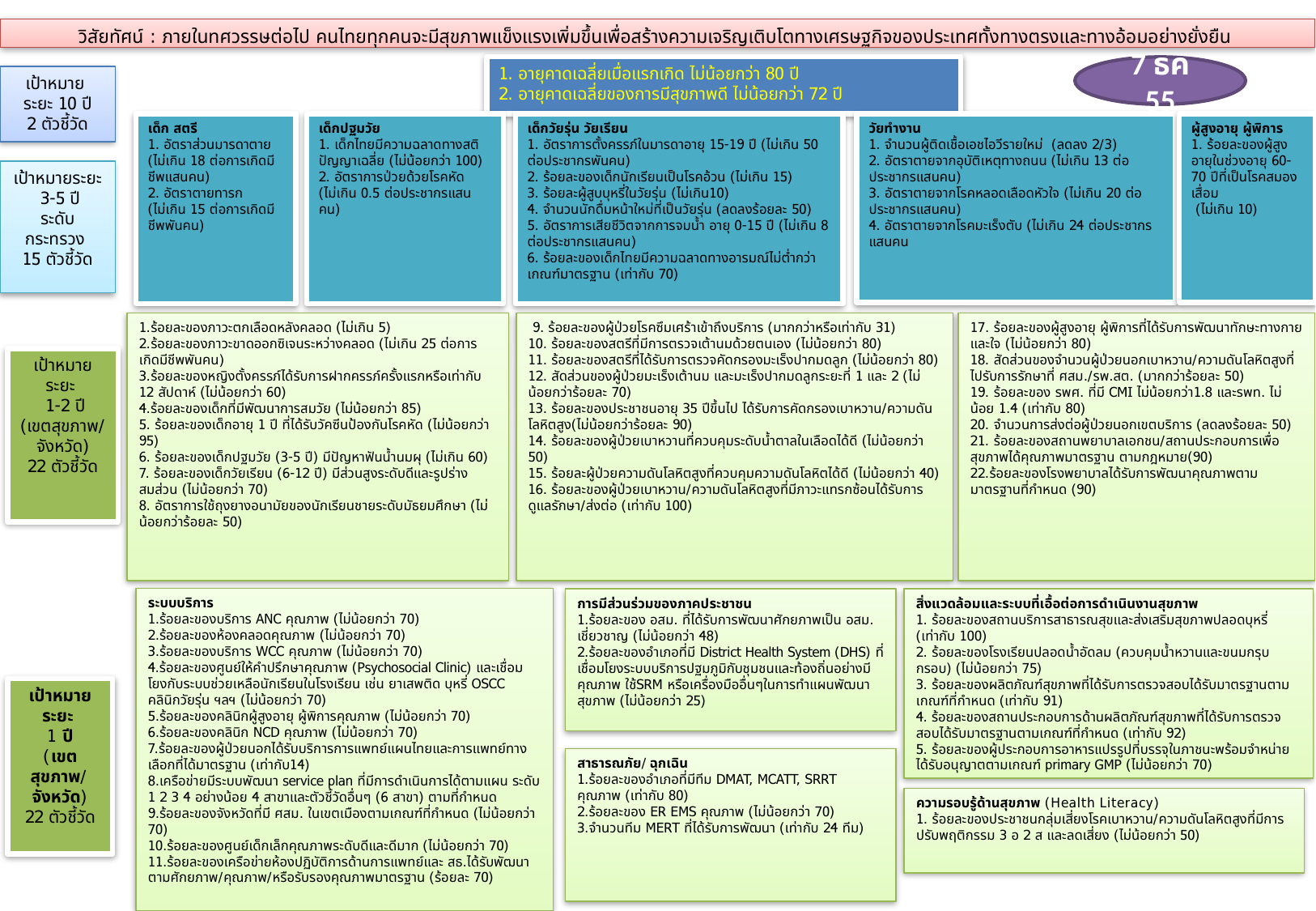

วิสัยทัศน์ : ภายในทศวรรษต่อไป คนไทยทุกคนจะมีสุขภาพแข็งแรงเพิ่มขึ้นเพื่อสร้างความเจริญเติบโตทางเศรษฐกิจของประเทศทั้งทางตรงและทางอ้อมอย่างยั่งยืน
1. อายุคาดเฉลี่ยเมื่อแรกเกิด ไม่น้อยกว่า 80 ปี
2. อายุคาดเฉลี่ยของการมีสุขภาพดี ไม่น้อยกว่า 72 ปี
เป้าหมาย
ระยะ 10 ปี
2 ตัวชี้วัด
เด็ก สตรี
1. อัตราส่วนมารดาตาย (ไม่เกิน 18 ต่อการเกิดมีชีพแสนคน)
2. อัตราตายทารก
(ไม่เกิน 15 ต่อการเกิดมีชีพพันคน)
เด็กปฐมวัย
1. เด็กไทยมีความฉลาดทางสติปัญญาเฉลี่ย (ไม่น้อยกว่า 100)
2. อัตราการป่วยด้วยโรคหัด
(ไม่เกิน 0.5 ต่อประชากรแสนคน)
เด็กวัยรุ่น วัยเรียน
1. อัตราการตั้งครรภ์ในมารดาอายุ 15-19 ปี (ไม่เกิน 50 ต่อประชากรพันคน)
2. ร้อยละของเด็กนักเรียนเป็นโรคอ้วน (ไม่เกิน 15)
3. ร้อยละผู้สูบบุหรี่ในวัยรุ่น (ไม่เกิน10)
4. จำนวนนักดื่มหน้าใหม่ที่เป็นวัยรุ่น (ลดลงร้อยละ 50)
5. อัตราการเสียชีวิตจากการจมน้ำ อายุ 0-15 ปี (ไม่เกิน 8 ต่อประชากรแสนคน)
6. ร้อยละของเด็กไทยมีความฉลาดทางอารมณ์ไม่ต่ำกว่าเกณฑ์มาตรฐาน (เท่ากับ 70)
วัยทำงาน
1. จำนวนผู้ติดเชื้อเอชไอวีรายใหม่  (ลดลง 2/3)
2. อัตราตายจากอุบัติเหตุทางถนน (ไม่เกิน 13 ต่อประชากรแสนคน)
3. อัตราตายจากโรคหลอดเลือดหัวใจ (ไม่เกิน 20 ต่อประชากรแสนคน)
4. อัตราตายจากโรคมะเร็งตับ (ไม่เกิน 24 ต่อประชากรแสนคน

ผู้สูงอายุ ผู้พิการ
1. ร้อยละของผู้สูงอายุในช่วงอายุ 60-70 ปีที่เป็นโรคสมองเสื่อม
 (ไม่เกิน 10)
เป้าหมายระยะ
 3-5 ปี
ระดับกระทรวง
15 ตัวชี้วัด
1.ร้อยละของภาวะตกเลือดหลังคลอด (ไม่เกิน 5)
2.ร้อยละของภาวะขาดออกซิเจนระหว่างคลอด (ไม่เกิน 25 ต่อการเกิดมีชีพพันคน)
3.ร้อยละของหญิงตั้งครรภ์ได้รับการฝากครรภ์ครั้งแรกหรือเท่ากับ 12 สัปดาห์ (ไม่น้อยกว่า 60)
4.ร้อยละของเด็กที่มีพัฒนาการสมวัย (ไม่น้อยกว่า 85)
5. ร้อยละของเด็กอายุ 1 ปี ที่ได้รับวัคซีนป้องกันโรคหัด (ไม่น้อยกว่า 95)
6. ร้อยละของเด็กปฐมวัย (3-5 ปี) มีปัญหาฟันน้ำนมผุ (ไม่เกิน 60)
7. ร้อยละของเด็กวัยเรียน (6-12 ปี) มีส่วนสูงระดับดีและรูปร่างสมส่วน (ไม่น้อยกว่า 70)
8. อัตราการใช้ถุงยางอนามัยของนักเรียนชายระดับมัธยมศึกษา (ไม่น้อยกว่าร้อยละ 50)

 9. ร้อยละของผู้ป่วยโรคซึมเศร้าเข้าถึงบริการ (มากกว่าหรือเท่ากับ 31)
10. ร้อยละของสตรีที่มีการตรวจเต้านมด้วยตนเอง (ไม่น้อยกว่า 80)
11. ร้อยละของสตรีที่ได้รับการตรวจคัดกรองมะเร็งปากมดลูก (ไม่น้อยกว่า 80)
12. สัดส่วนของผู้ป่วยมะเร็งเต้านม และมะเร็งปากมดลูกระยะที่ 1 และ 2 (ไม่น้อยกว่าร้อยละ 70)
13. ร้อยละของประชาชนอายุ 35 ปีขึ้นไป ได้รับการคัดกรองเบาหวาน/ความดันโลหิตสูง(ไม่น้อยกว่าร้อยละ 90)
14. ร้อยละของผู้ป่วยเบาหวานที่ควบคุมระดับน้ำตาลในเลือดได้ดี (ไม่น้อยกว่า 50)
15. ร้อยละผู้ป่วยความดันโลหิตสูงที่ควบคุมความดันโลหิตได้ดี (ไม่น้อยกว่า 40)
16. ร้อยละของผู้ป่วยเบาหวาน/ความดันโลหิตสูงที่มีภาวะแทรกซ้อนได้รับการดูแลรักษา/ส่งต่อ (เท่ากับ 100)
17. ร้อยละของผู้สูงอายุ ผู้พิการที่ได้รับการพัฒนาทักษะทางกายและใจ (ไม่น้อยกว่า 80)
18. สัดส่วนของจำนวนผู้ป่วยนอกเบาหวาน/ความดันโลหิตสูงที่ไปรับการรักษาที่ ศสม./รพ.สต. (มากกว่าร้อยละ 50)
19. ร้อยละของ รพศ. ที่มี CMI ไม่น้อยกว่า1.8 และรพท. ไม่น้อย 1.4 (เท่ากับ 80)
20. จำนวนการส่งต่อผู้ป่วยนอกเขตบริการ (ลดลงร้อยละ 50)
21. ร้อยละของสถานพยาบาลเอกชน/สถานประกอบการเพื่อสุขภาพได้คุณภาพมาตรฐาน ตามกฎหมาย(90)
22.ร้อยละของโรงพยาบาลได้รับการพัฒนาคุณภาพตามมาตรฐานที่กำหนด (90)
เป้าหมายระยะ
 1-2 ปี
(เขตสุขภาพ/ จังหวัด)
22 ตัวชี้วัด

ระบบบริการ
1.ร้อยละของบริการ ANC คุณภาพ (ไม่น้อยกว่า 70)
2.ร้อยละของห้องคลอดคุณภาพ (ไม่น้อยกว่า 70)
3.ร้อยละของบริการ WCC คุณภาพ (ไม่น้อยกว่า 70)
4.ร้อยละของศูนย์ให้คำปรึกษาคุณภาพ (Psychosocial Clinic) และเชื่อมโยงกับระบบช่วยเหลือนักเรียนในโรงเรียน เช่น ยาเสพติด บุหรี่ OSCC คลินิกวัยรุ่น ฯลฯ (ไม่น้อยกว่า 70)
5.ร้อยละของคลินิกผู้สูงอายุ ผู้พิการคุณภาพ (ไม่น้อยกว่า 70)
6.ร้อยละของคลินิก NCD คุณภาพ (ไม่น้อยกว่า 70)
7.ร้อยละของผู้ป่วยนอกได้รับบริการการแพทย์แผนไทยและการแพทย์ทางเลือกที่ได้มาตรฐาน (เท่ากับ14)
8.เครือข่ายมีระบบพัฒนา service plan ที่มีการดำเนินการได้ตามแผน ระดับ 1 2 3 4 อย่างน้อย 4 สาขาและตัวชี้วัดอื่นๆ (6 สาขา) ตามที่กำหนด
9.ร้อยละของจังหวัดที่มี ศสม. ในเขตเมืองตามเกณฑ์ที่กำหนด (ไม่น้อยกว่า 70)
10.ร้อยละของศูนย์เด็กเล็กคุณภาพระดับดีและดีมาก (ไม่น้อยกว่า 70)
11.ร้อยละของเครือข่ายห้องปฏิบัติการด้านการแพทย์และ สธ.ได้รับพัฒนาตามศักยภาพ/คุณภาพ/หรือรับรองคุณภาพมาตรฐาน (ร้อยละ 70)
การมีส่วนร่วมของภาคประชาชน
1.ร้อยละของ อสม. ที่ได้รับการพัฒนาศักยภาพเป็น อสม. เชี่ยวชาญ (ไม่น้อยกว่า 48)
2.ร้อยละของอำเภอที่มี District Health System (DHS) ที่เชื่อมโยงระบบบริการปฐมภูมิกับชุมชนและท้องถิ่นอย่างมีคุณภาพ ใช้SRM หรือเครื่องมืออื่นๆในการทำแผนพัฒนาสุขภาพ (ไม่น้อยกว่า 25)
สิ่งแวดล้อมและระบบที่เอื้อต่อการดำเนินงานสุขภาพ
1. ร้อยละของสถานบริการสาธารณสุขและส่งเสริมสุขภาพปลอดบุหรี่ (เท่ากับ 100)
2. ร้อยละของโรงเรียนปลอดน้ำอัดลม (ควบคุมน้ำหวานและขนมกรุบกรอบ) (ไม่น้อยกว่า 75)
3. ร้อยละของผลิตภัณฑ์สุขภาพที่ได้รับการตรวจสอบได้รับมาตรฐานตามเกณฑ์ที่กำหนด (เท่ากับ 91)
4. ร้อยละของสถานประกอบการด้านผลิตภัณฑ์สุขภาพที่ได้รับการตรวจสอบได้รับมาตรฐานตามเกณฑ์ที่กำหนด (เท่ากับ 92)
5. ร้อยละของผู้ประกอบการอาหารแปรรูปที่บรรจุในภาชนะพร้อมจำหน่าย ได้รับอนุญาตตามเกณฑ์ primary GMP (ไม่น้อยกว่า 70)
เป้าหมายระยะ
1 ปี
(เขตสุขภาพ/จังหวัด)
22 ตัวชี้วัด

สาธารณภัย/ฉุกเฉิน
1.ร้อยละของอำเภอที่มีทีม DMAT, MCATT, SRRT คุณภาพ (เท่ากับ 80)
2.ร้อยละของ ER EMS คุณภาพ (ไม่น้อยกว่า 70)
3.จำนวนทีม MERT ที่ได้รับการพัฒนา (เท่ากับ 24 ทีม)
ความรอบรู้ด้านสุขภาพ (Health Literacy)
1. ร้อยละของประชาชนกลุ่มเสี่ยงโรคเบาหวาน/ความดันโลหิตสูงที่มีการปรับพฤติกรรม 3 อ 2 ส และลดเสี่ยง (ไม่น้อยกว่า 50)
7 ธค 55